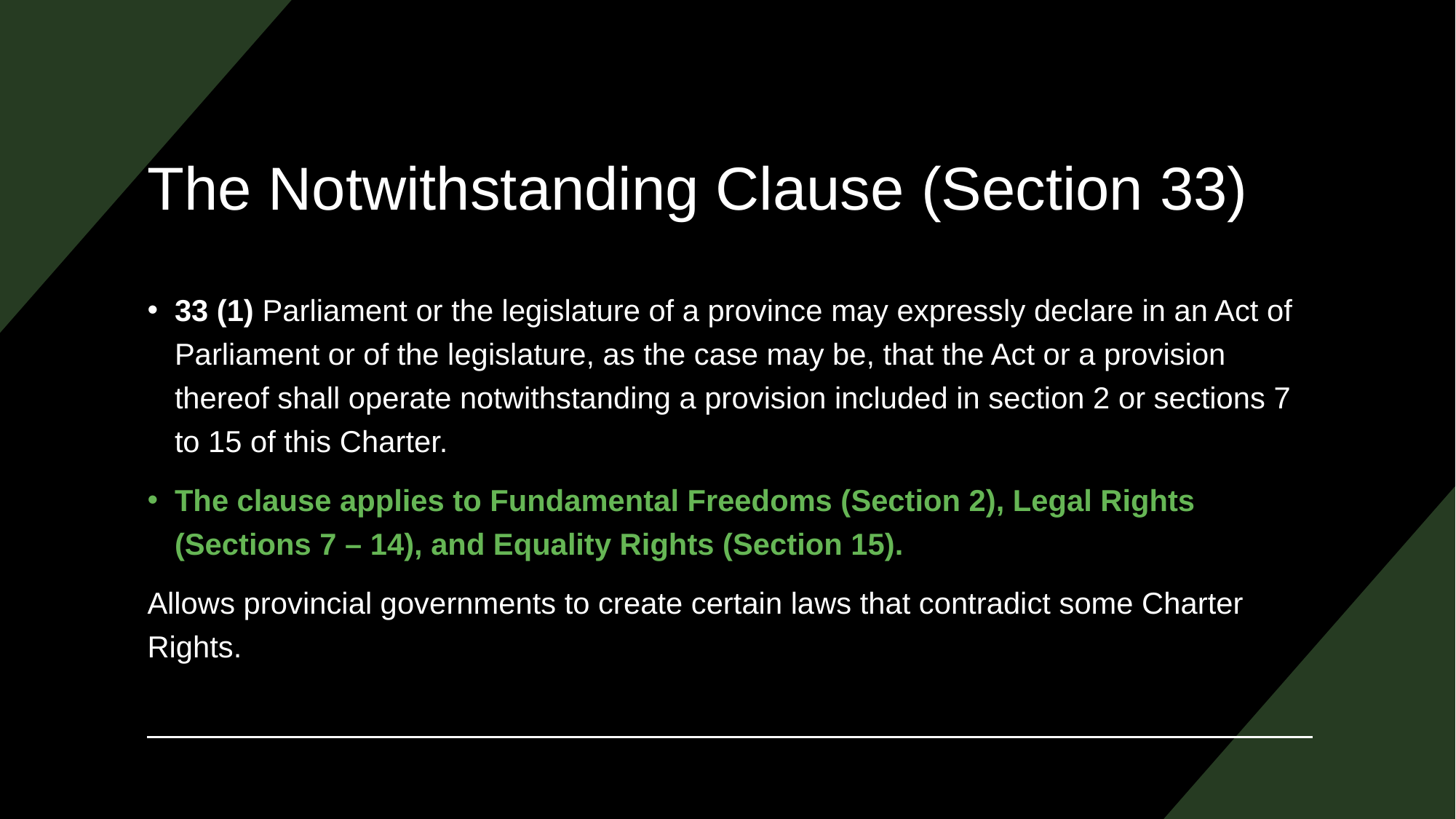

# The Notwithstanding Clause (Section 33)
33 (1) Parliament or the legislature of a province may expressly declare in an Act of Parliament or of the legislature, as the case may be, that the Act or a provision thereof shall operate notwithstanding a provision included in section 2 or sections 7 to 15 of this Charter.
The clause applies to Fundamental Freedoms (Section 2), Legal Rights (Sections 7 – 14), and Equality Rights (Section 15).
Allows provincial governments to create certain laws that contradict some Charter Rights.